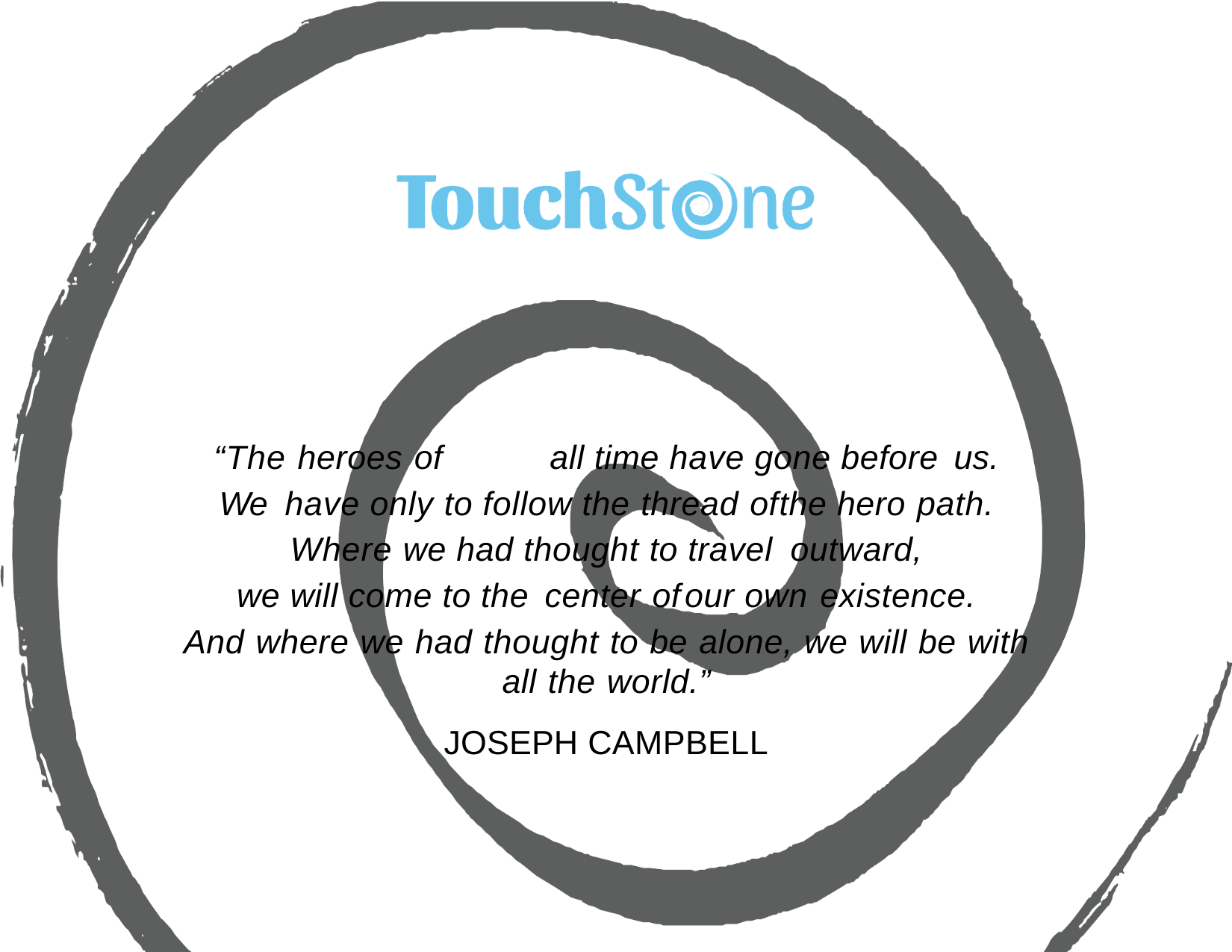

“The heroes of	all time have gone before us.
We  have only to follow the thread of	the hero path.
Where we had thought to travel outward,
we will come to the center of	our own existence.
And where we had thought to be alone, we will be with all the world.”
JOSEPH CAMPBELL